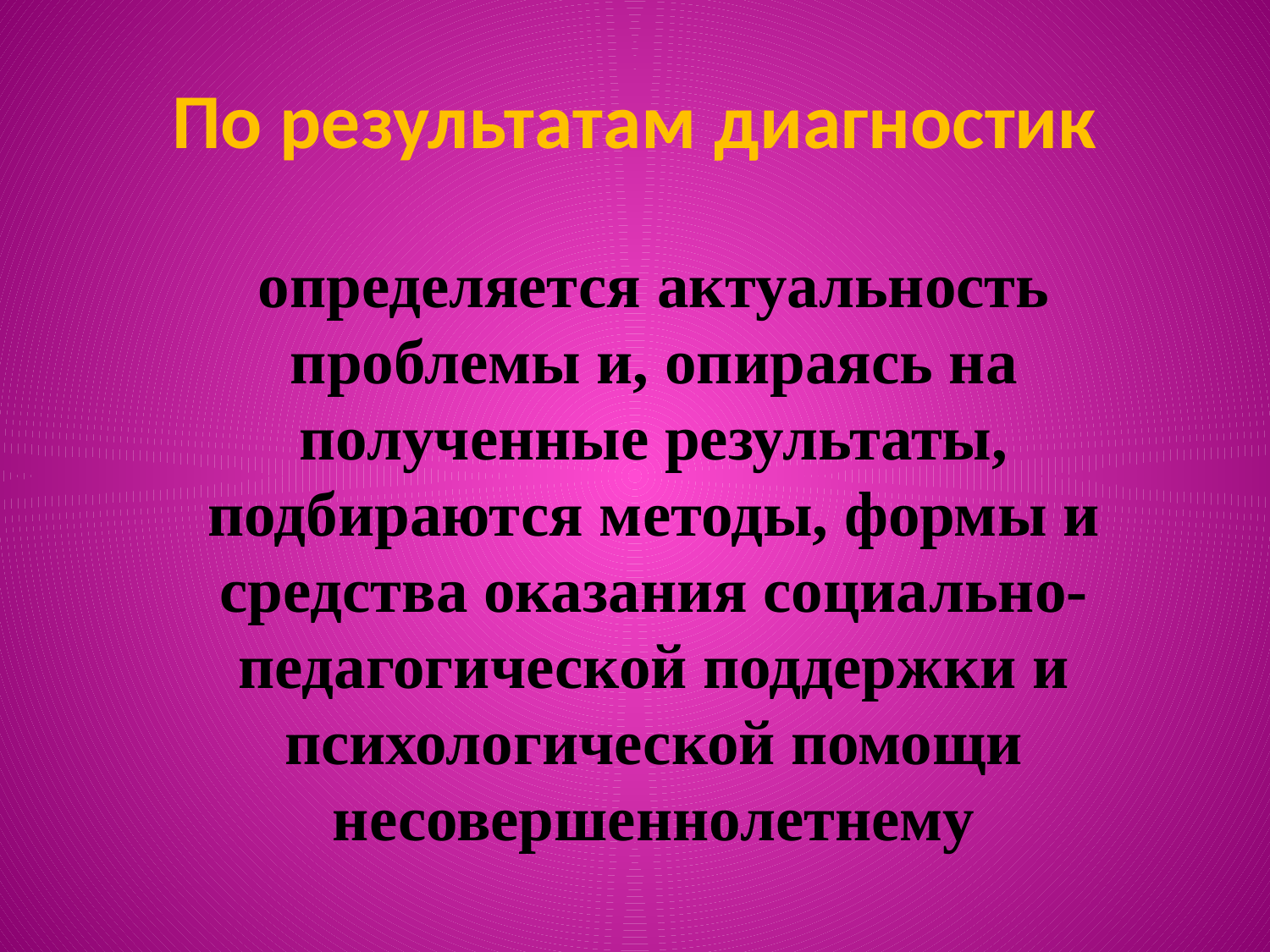

# По результатам диагностик
   определяется актуальность проблемы и, опираясь на полученные результаты, подбираются методы, формы и средства оказания социально-педагогической поддержки и психологической помощи несовершеннолетнему